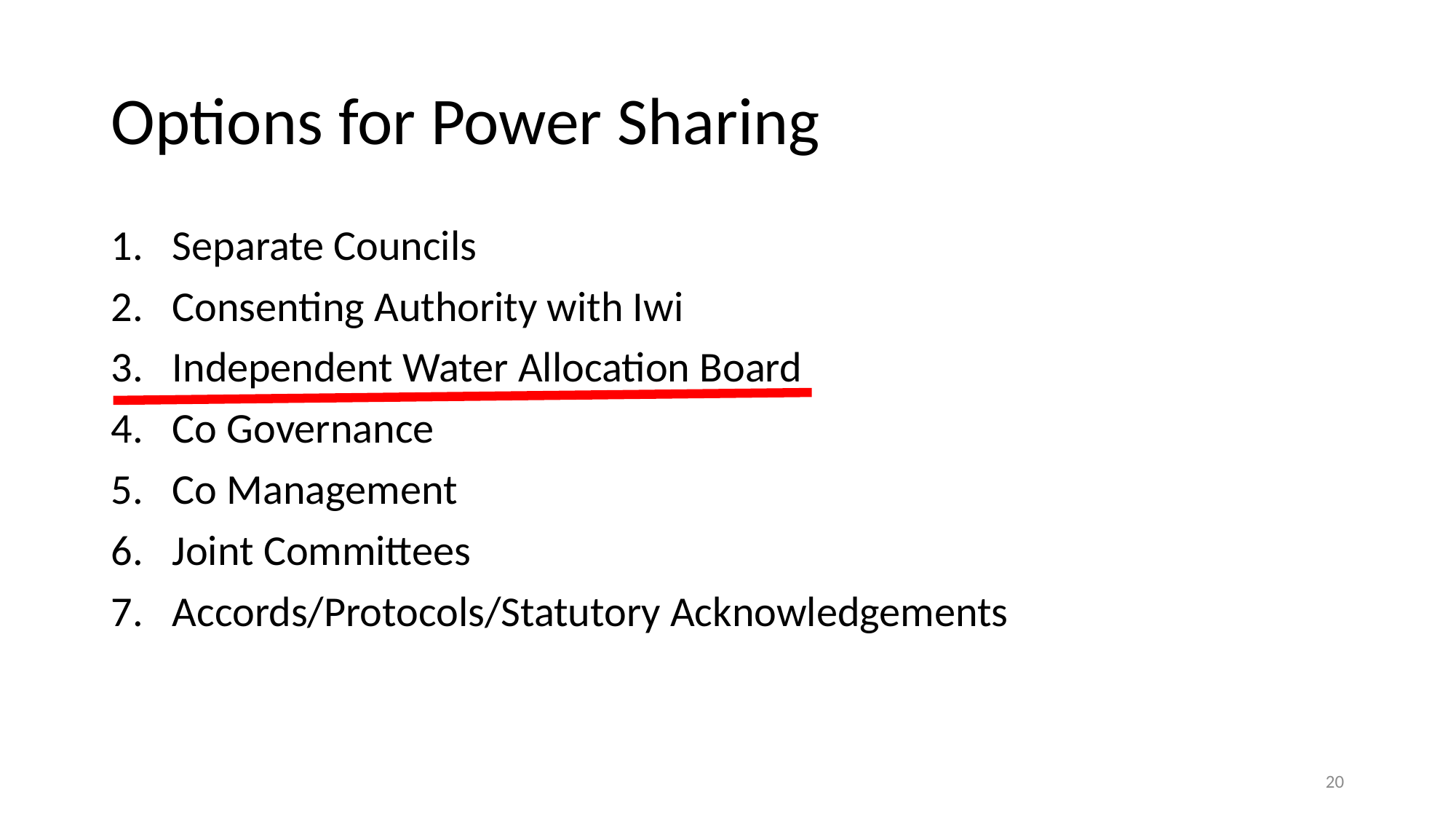

# Options for Power Sharing
Separate Councils
Consenting Authority with Iwi
Independent Water Allocation Board
Co Governance
Co Management
Joint Committees
Accords/Protocols/Statutory Acknowledgements
20